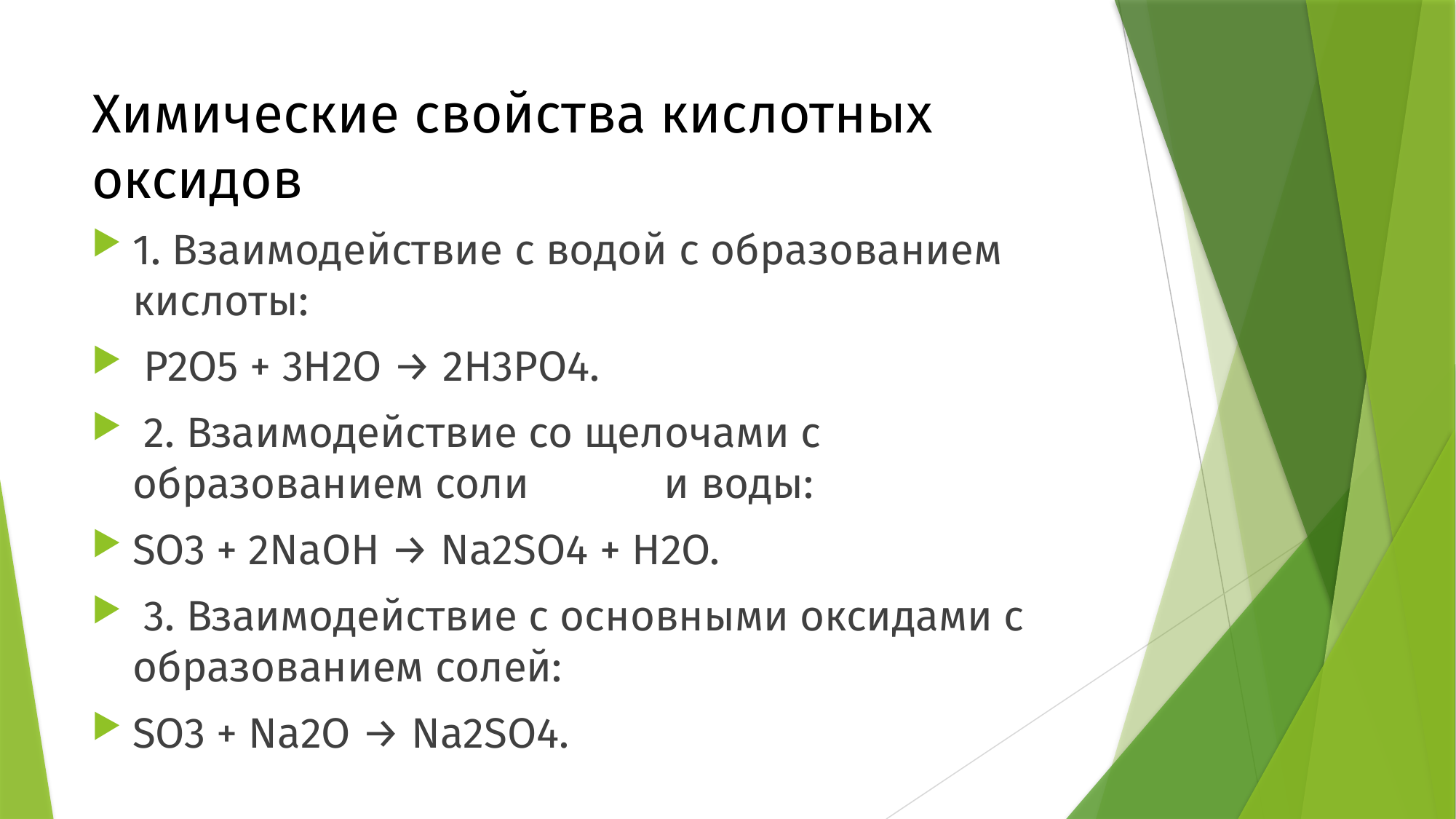

# Химические свойства кислотных оксидов
1. Взаимодействие с водой с образованием кислоты:
 P2O5 + 3H2O → 2H3PO4.
 2. Взаимодействие со щелочами с образованием соли            и воды:
SO3 + 2NaOH → Na2SO4 + H2O.
 3. Взаимодействие с основными оксидами с образованием солей:
SO3 + Na2O → Na2SO4.